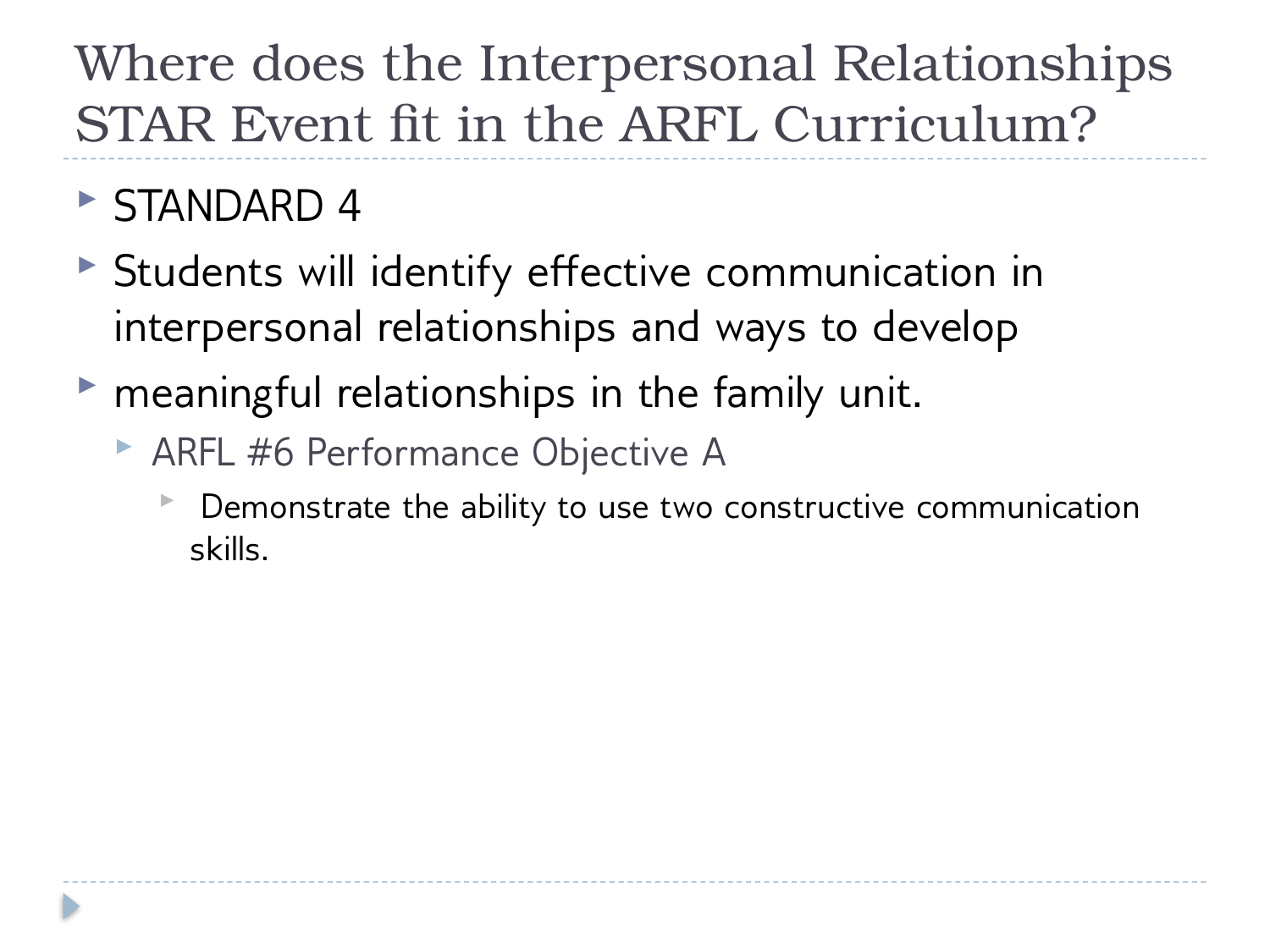

# Where does the Interpersonal Relationships STAR Event fit in the ARFL Curriculum?
STANDARD 4
Students will identify effective communication in interpersonal relationships and ways to develop
meaningful relationships in the family unit.
ARFL #6 Performance Objective A
 Demonstrate the ability to use two constructive communication skills.